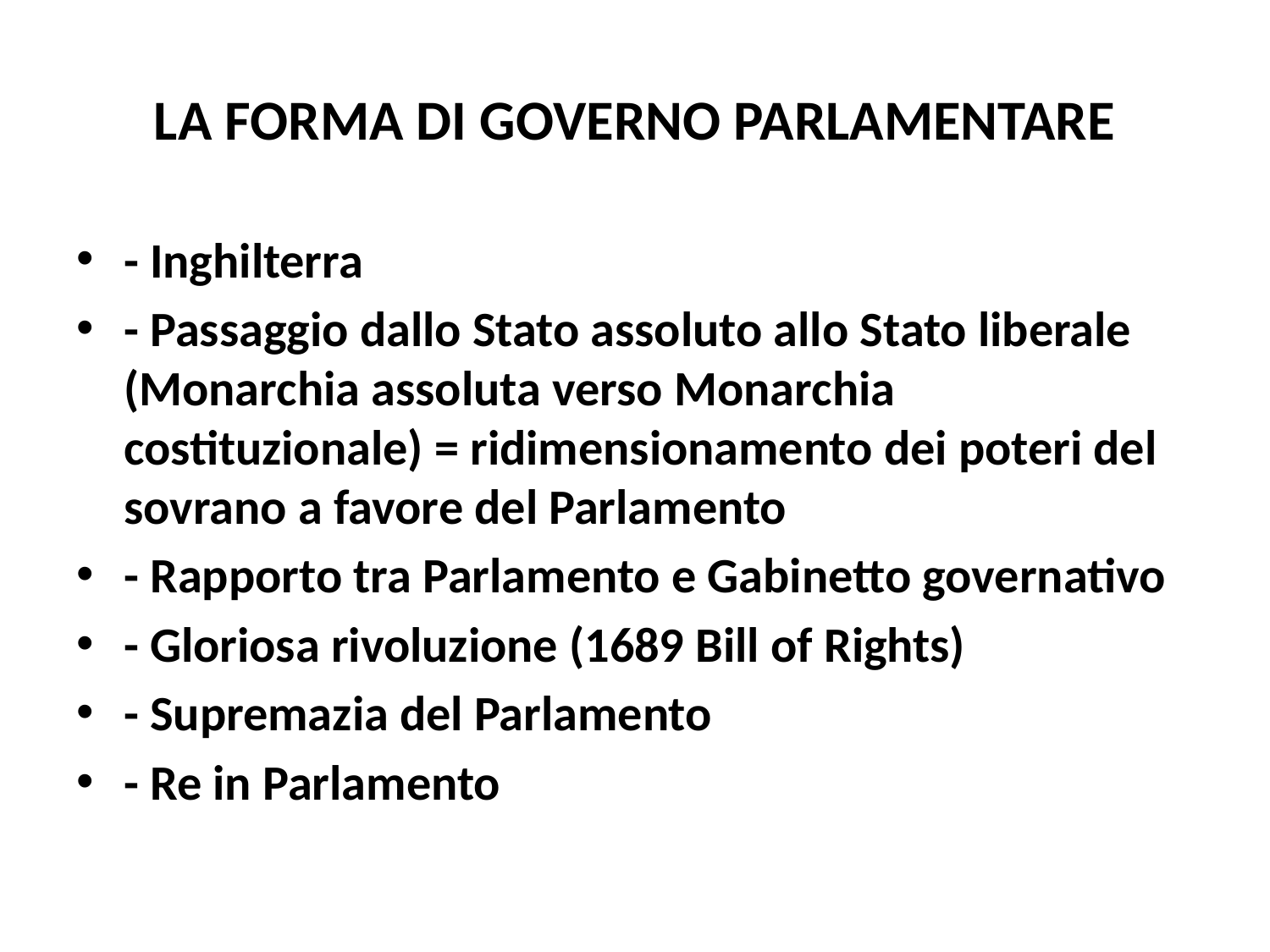

# LA FORMA DI GOVERNO PARLAMENTARE
- Inghilterra
- Passaggio dallo Stato assoluto allo Stato liberale (Monarchia assoluta verso Monarchia costituzionale) = ridimensionamento dei poteri del sovrano a favore del Parlamento
- Rapporto tra Parlamento e Gabinetto governativo
- Gloriosa rivoluzione (1689 Bill of Rights)
- Supremazia del Parlamento
- Re in Parlamento